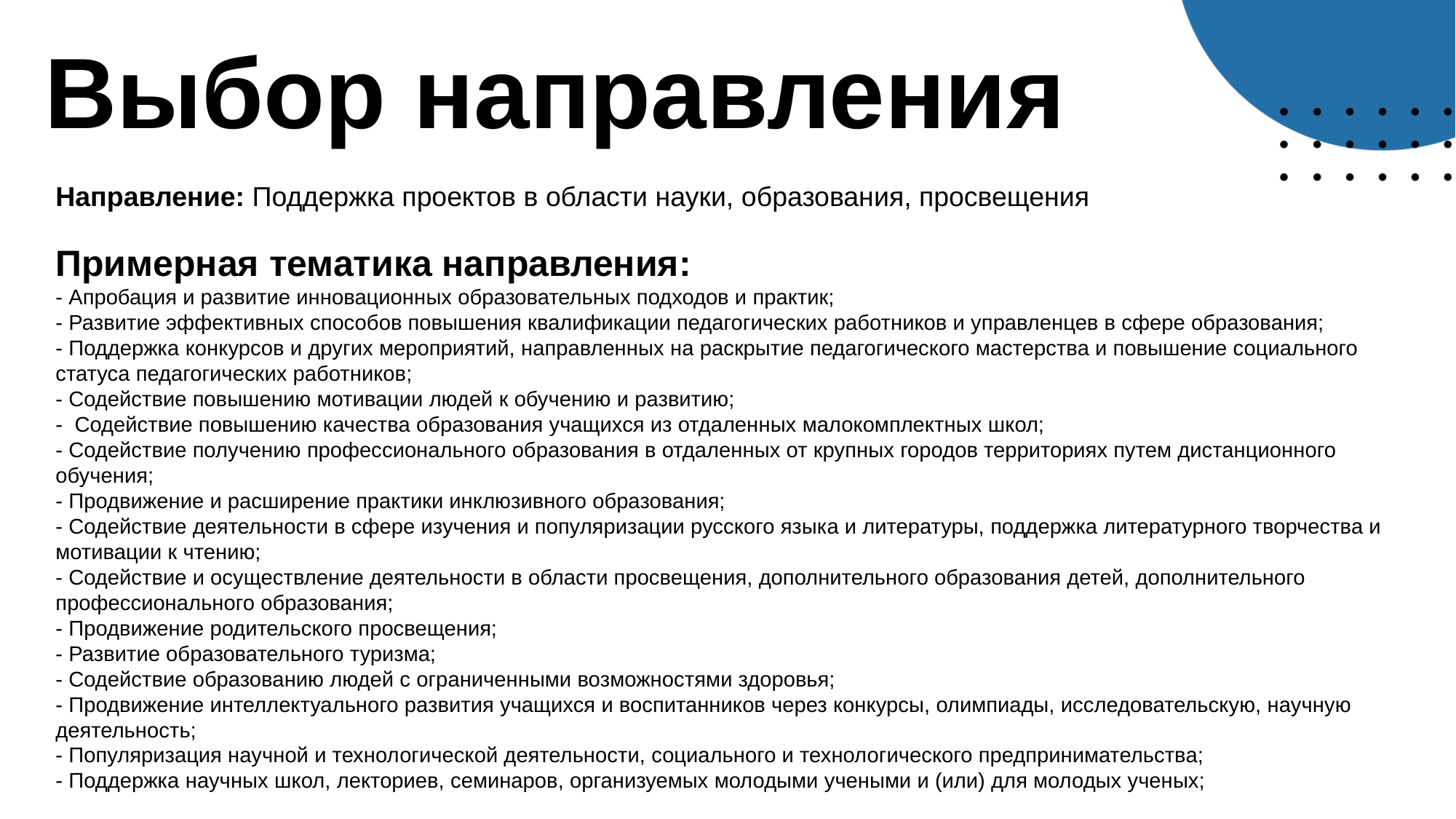

# Выбор направления
Направление: Поддержка проектов в области науки, образования, просвещения
Примерная тематика направления:
- Апробация и развитие инновационных образовательных подходов и практик;
- Развитие эффективных способов повышения квалификации педагогических работников и управленцев в сфере образования;
- Поддержка конкурсов и других мероприятий, направленных на раскрытие педагогического мастерства и повышение социального статуса педагогических работников;
- Содействие повышению мотивации людей к обучению и развитию;
-  Содействие повышению качества образования учащихся из отдаленных малокомплектных школ;
- Содействие получению профессионального образования в отдаленных от крупных городов территориях путем дистанционного обучения;
- Продвижение и расширение практики инклюзивного образования;
- Содействие деятельности в сфере изучения и популяризации русского языка и литературы, поддержка литературного творчества и мотивации к чтению;
- Содействие и осуществление деятельности в области просвещения, дополнительного образования детей, дополнительного профессионального образования;
- Продвижение родительского просвещения;
- Развитие образовательного туризма;
- Содействие образованию людей с ограниченными возможностями здоровья;
- Продвижение интеллектуального развития учащихся и воспитанников через конкурсы, олимпиады, исследовательскую, научную деятельность;
- Популяризация научной и технологической деятельности, социального и технологического предпринимательства;
- Поддержка научных школ, лекториев, семинаров, организуемых молодыми учеными и (или) для молодых ученых;